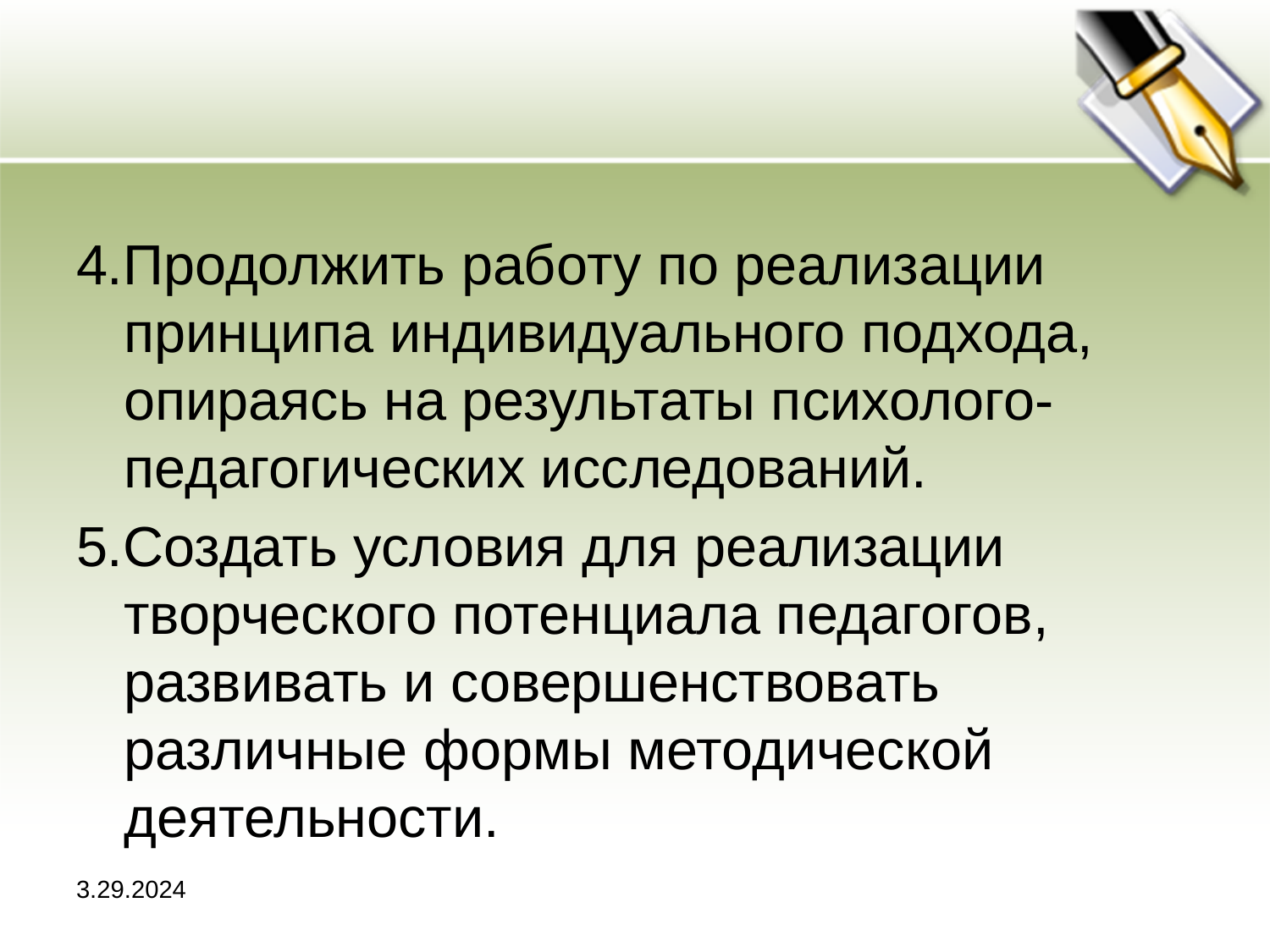

4.Продолжить работу по реализации принципа индивидуального подхода, опираясь на результаты психолого-педагогических исследований.
5.Создать условия для реализации творческого потенциала педагогов, развивать и совершенствовать различные формы методической деятельности.
3.29.2024